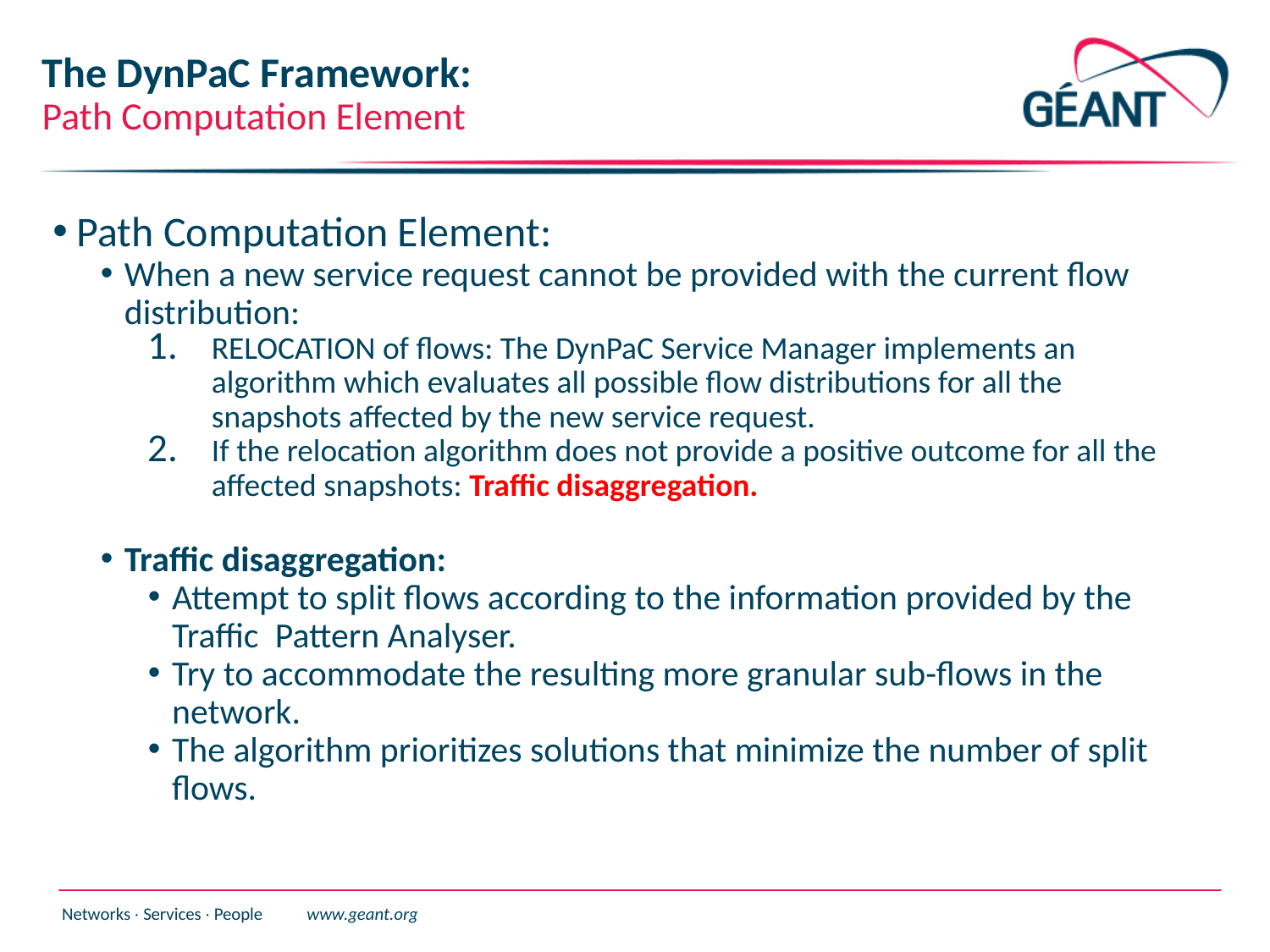

The DynPaC Framework:
Path Computation Element
Path Computation Element:
When a new service request cannot be provided with the current flow distribution:
RELOCATION of flows: The DynPaC Service Manager implements an algorithm which evaluates all possible flow distributions for all the snapshots affected by the new service request.
If the relocation algorithm does not provide a positive outcome for all the affected snapshots: Traffic disaggregation.

Traffic disaggregation:
Attempt to split flows according to the information provided by the Traffic  Pattern Analyser.
Try to accommodate the resulting more granular sub-flows in the network.
The algorithm prioritizes solutions that minimize the number of split flows.